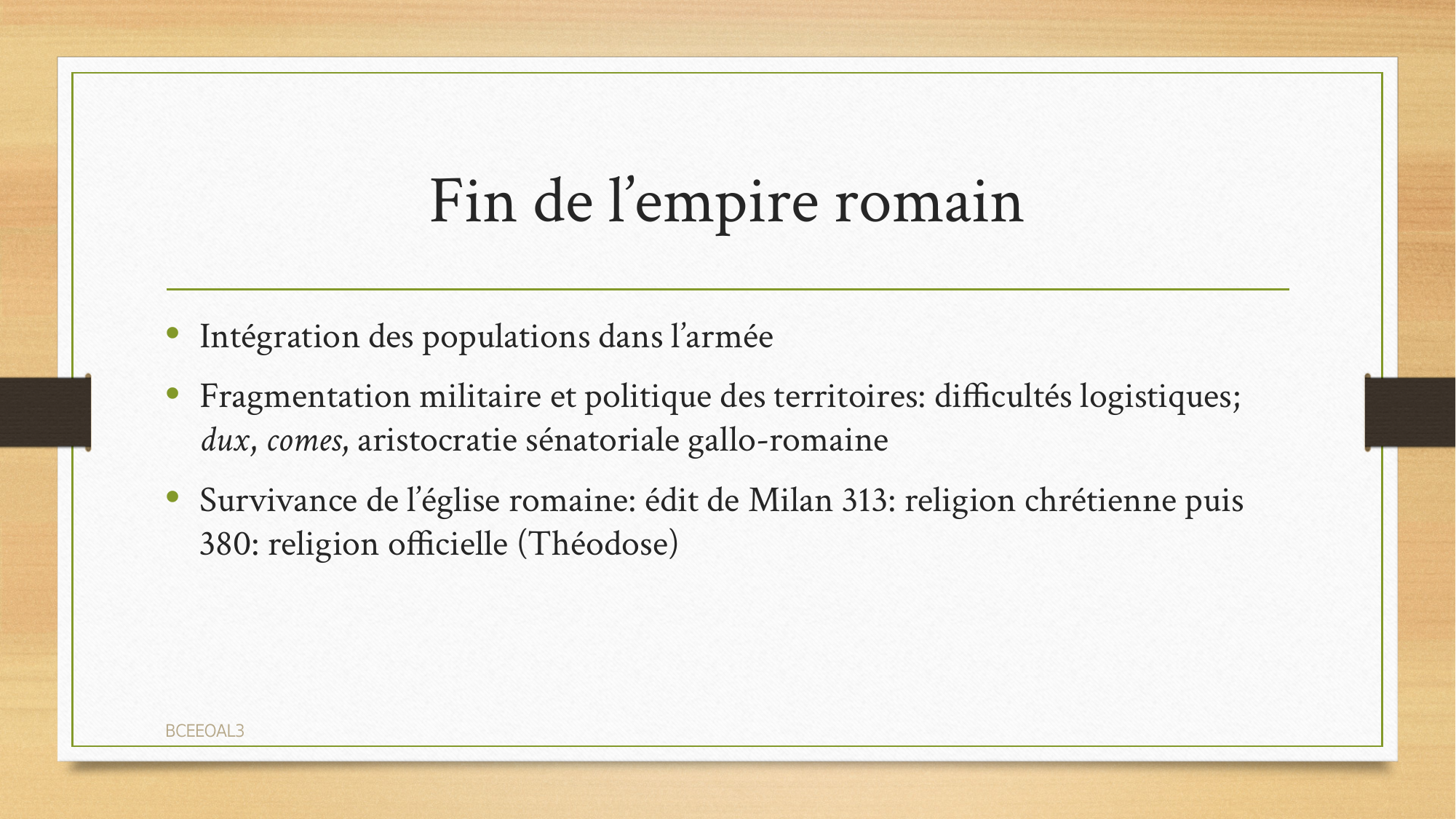

# Fin de l’empire romain
Intégration des populations dans l’armée
Fragmentation militaire et politique des territoires: difficultés logistiques; dux, comes, aristocratie sénatoriale gallo-romaine
Survivance de l’église romaine: édit de Milan 313: religion chrétienne puis 380: religion officielle (Théodose)
BCEEOAL3